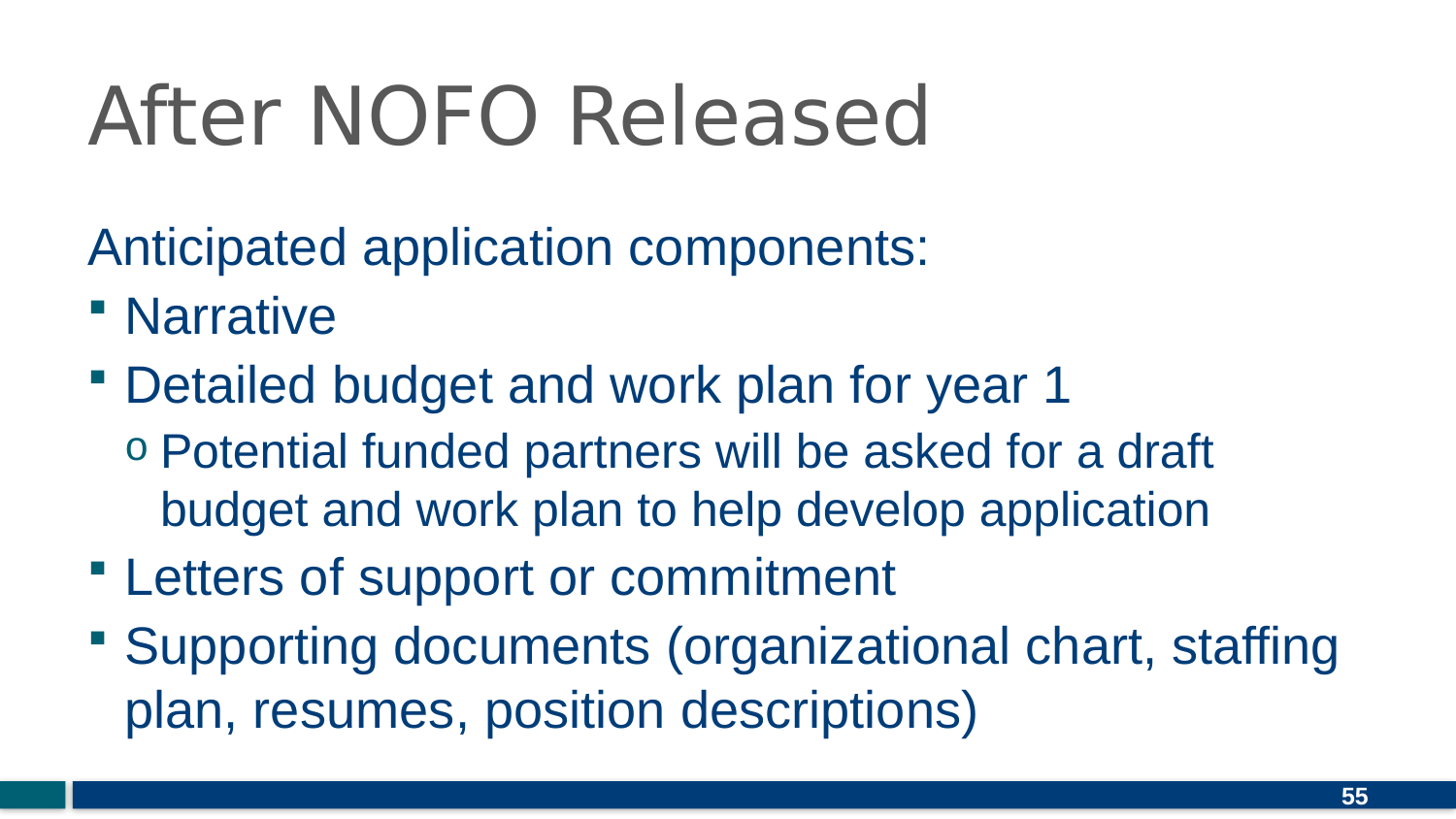

# After NOFO Released
Anticipated application components:
Narrative
Detailed budget and work plan for year 1
Potential funded partners will be asked for a draft budget and work plan to help develop application
Letters of support or commitment
Supporting documents (organizational chart, staffing plan, resumes, position descriptions)